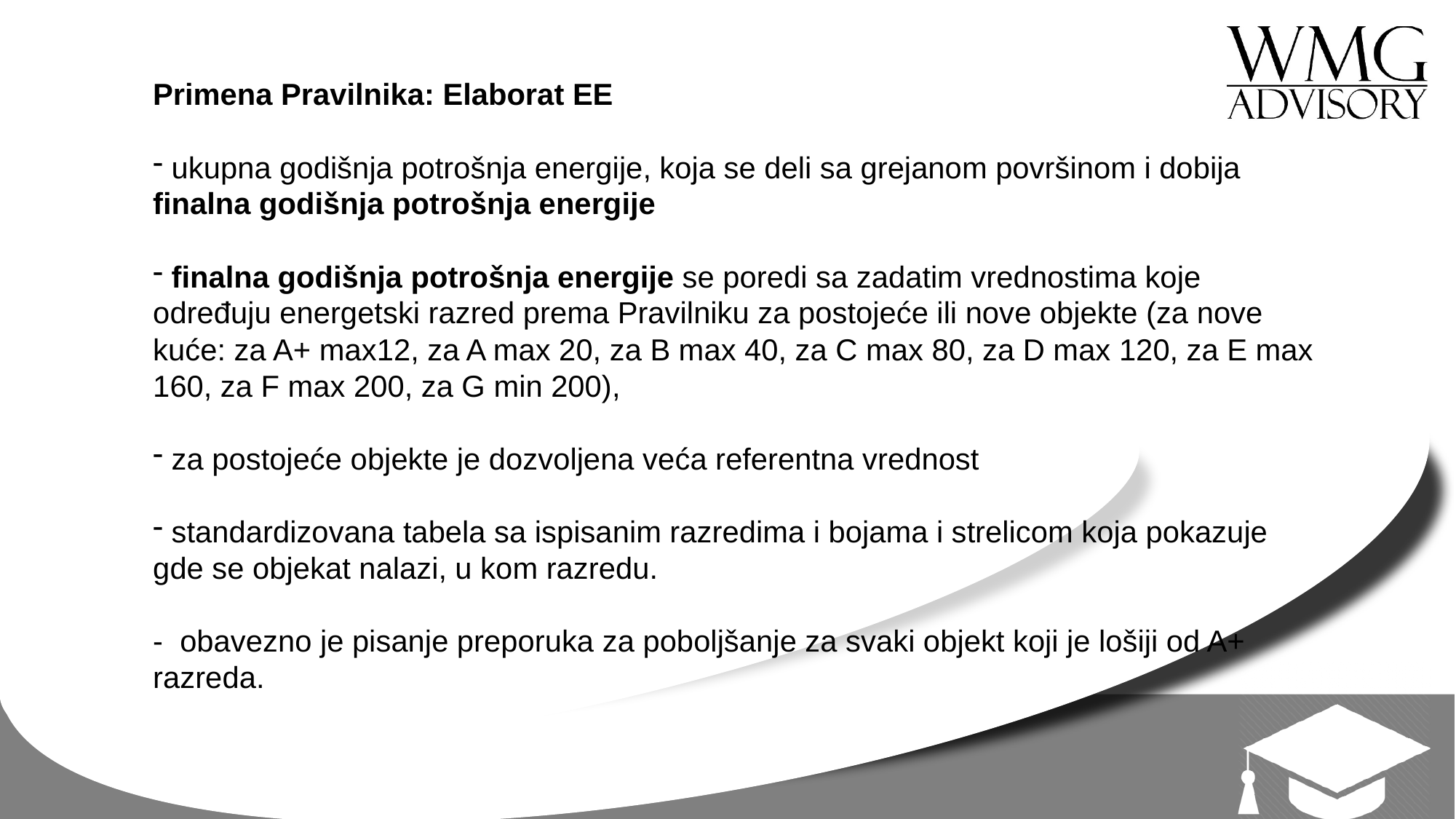

Primena Pravilnika: Elaborat EE

 ukupna godišnja potrošnja energije, koja se deli sa grejanom površinom i dobija finalna godišnja potrošnja energije

 finalna godišnja potrošnja energije se poredi sa zadatim vrednostima koje određuju energetski razred prema Pravilniku za postojeće ili nove objekte (za nove kuće: za A+ max12, za A max 20, za B max 40, za C max 80, za D max 120, za E max 160, za F max 200, za G min 200),

 za postojeće objekte je dozvoljena veća referentna vrednost

 standardizovana tabela sa ispisanim razredima i bojama i strelicom koja pokazuje gde se objekat nalazi, u kom razredu.

-  obavezno je pisanje preporuka za poboljšanje za svaki objekt koji je lošiji od A+ razreda.